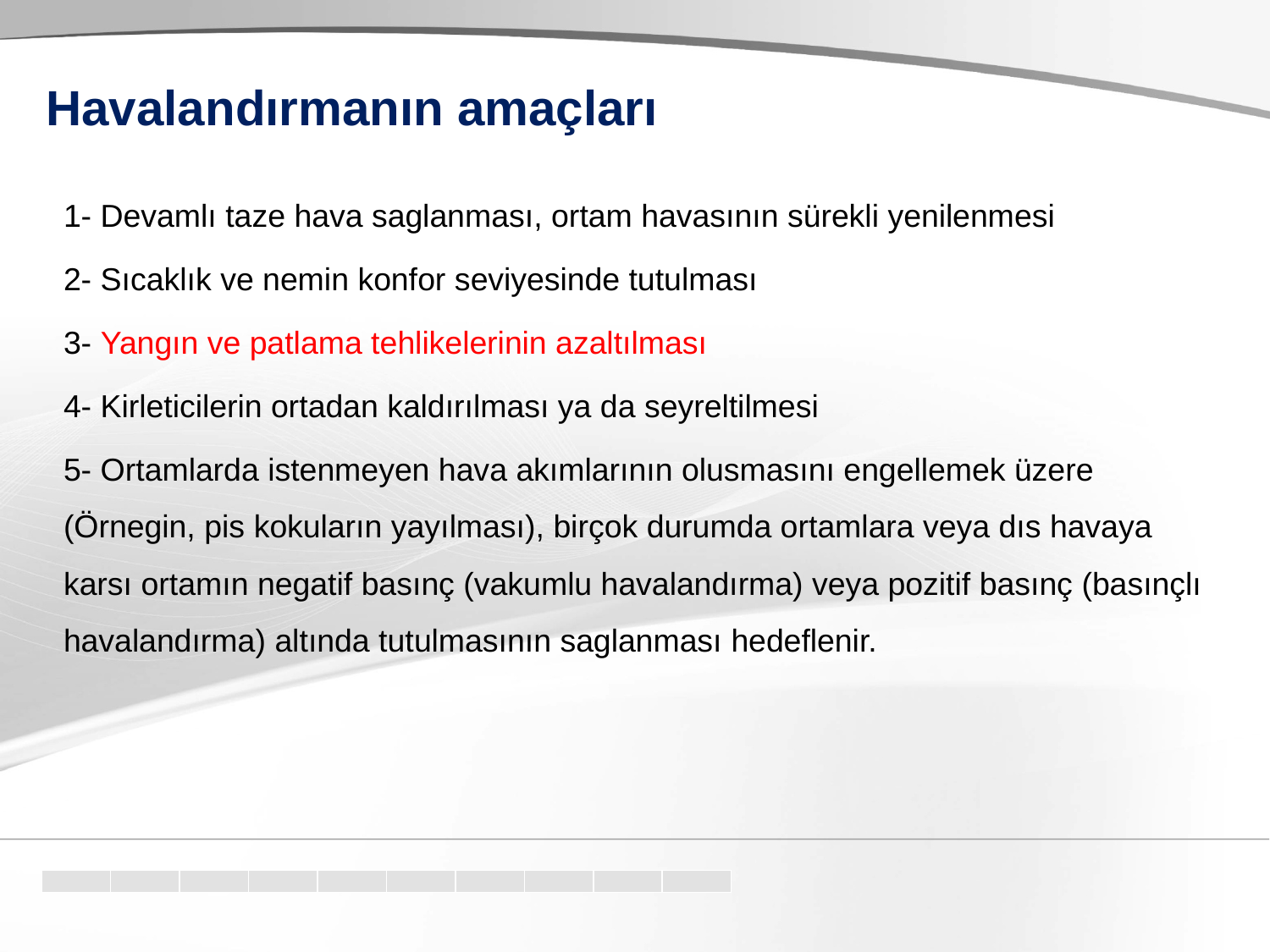

# Havalandırmanın amaçları
1- Devamlı taze hava saglanması, ortam havasının sürekli yenilenmesi
2- Sıcaklık ve nemin konfor seviyesinde tutulması
3- Yangın ve patlama tehlikelerinin azaltılması
4- Kirleticilerin ortadan kaldırılması ya da seyreltilmesi
5- Ortamlarda istenmeyen hava akımlarının olusmasını engellemek üzere (Örnegin, pis kokuların yayılması), birçok durumda ortamlara veya dıs havaya karsı ortamın negatif basınç (vakumlu havalandırma) veya pozitif basınç (basınçlı havalandırma) altında tutulmasının saglanması hedeflenir.